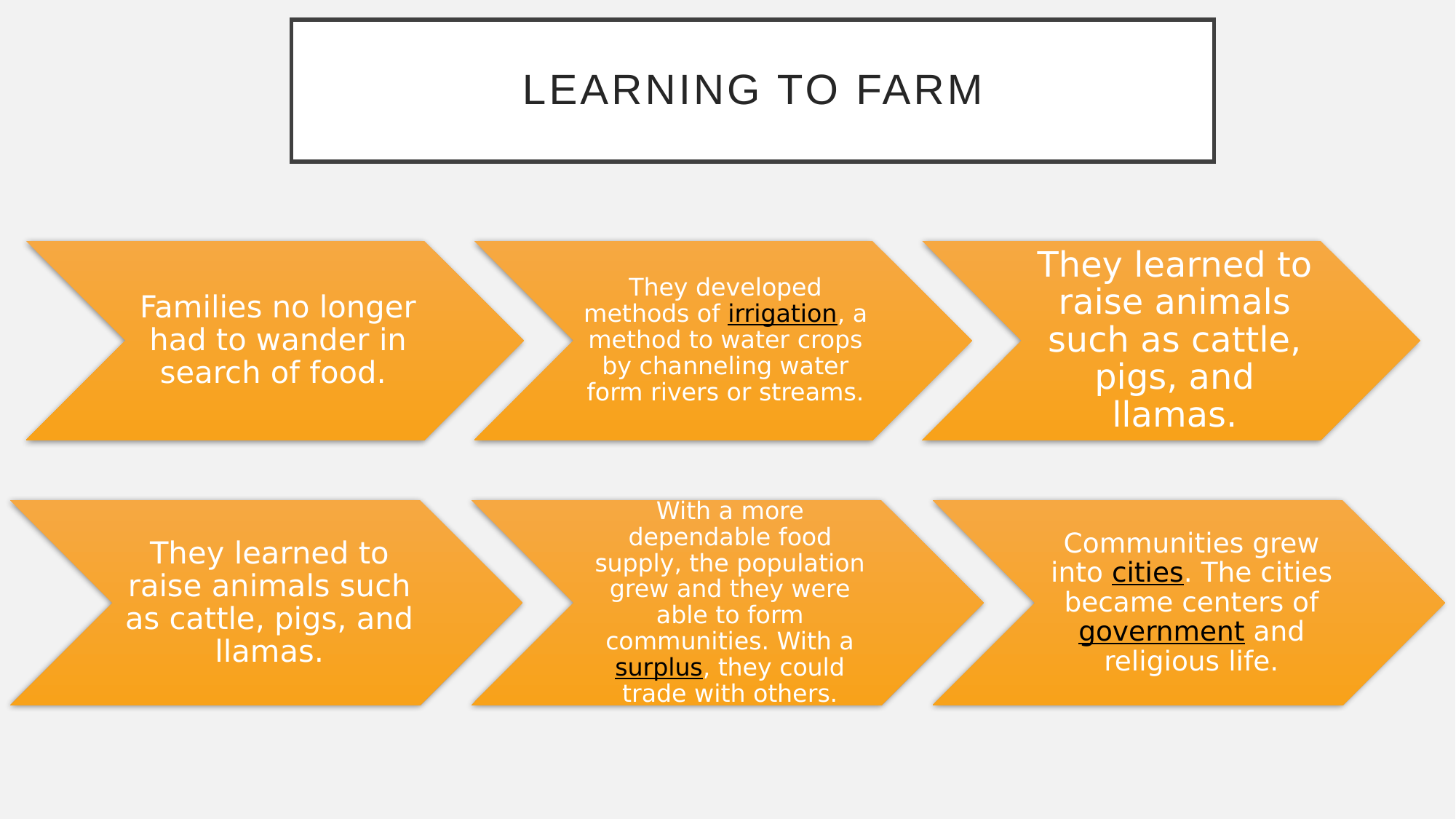

# Learning to farm
Families no longer had to wander in search of food.
They developed methods of irrigation, a method to water crops by channeling water form rivers or streams.
They learned to raise animals such as cattle, pigs, and llamas.
They learned to raise animals such as cattle, pigs, and llamas.
With a more dependable food supply, the population grew and they were able to form communities. With a surplus, they could trade with others.
Communities grew into cities. The cities became centers of government and religious life.